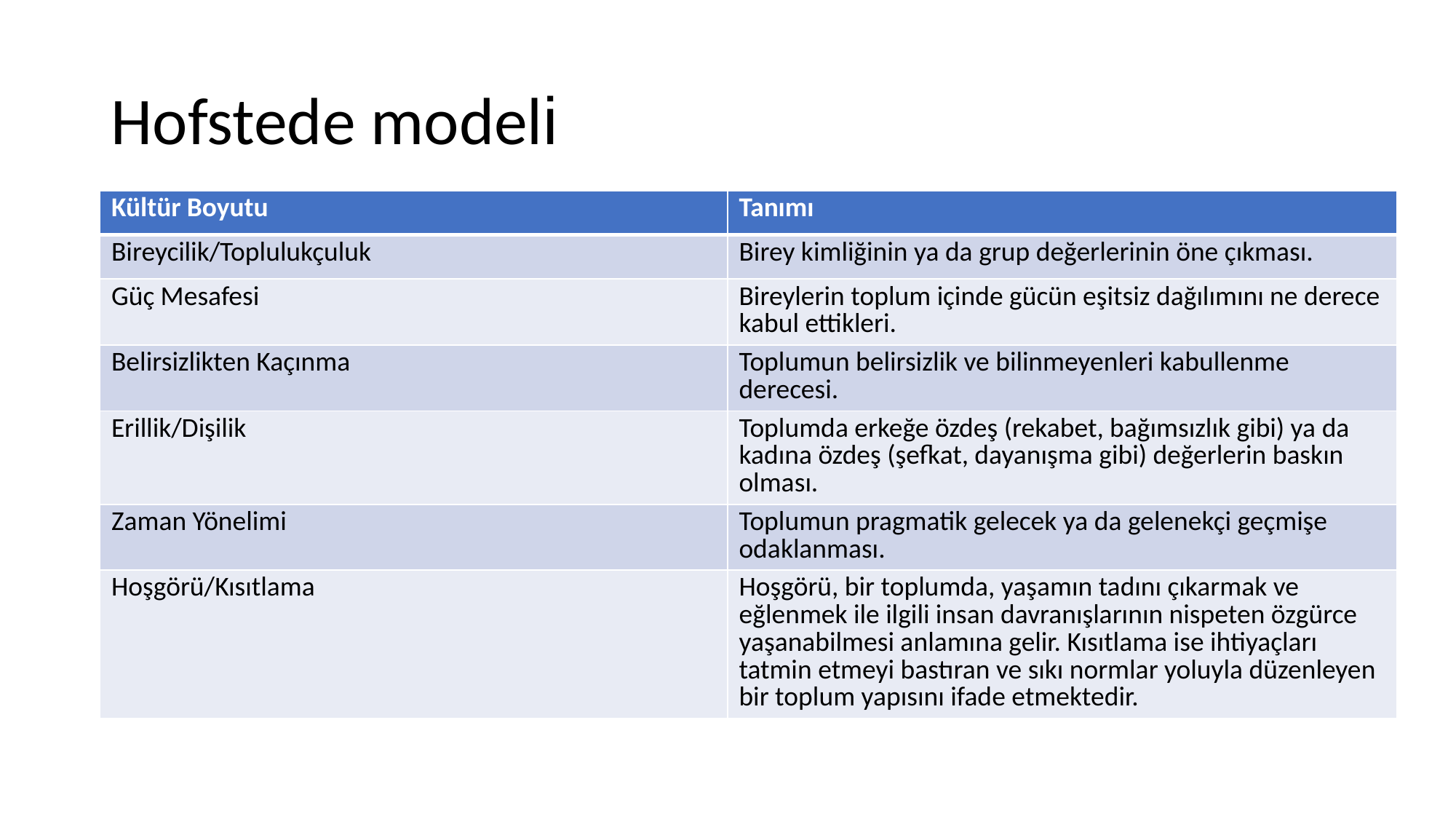

# Hofstede modeli
| Kültür Boyutu | Tanımı |
| --- | --- |
| Bireycilik/Toplulukçuluk | Birey kimliğinin ya da grup değerlerinin öne çıkması. |
| Güç Mesafesi | Bireylerin toplum içinde gücün eşitsiz dağılımını ne derece kabul ettikleri. |
| Belirsizlikten Kaçınma | Toplumun belirsizlik ve bilinmeyenleri kabullenme derecesi. |
| Erillik/Dişilik | Toplumda erkeğe özdeş (rekabet, bağımsızlık gibi) ya da kadına özdeş (şefkat, dayanışma gibi) değerlerin baskın olması. |
| Zaman Yönelimi | Toplumun pragmatik gelecek ya da gelenekçi geçmişe odaklanması. |
| Hoşgörü/Kısıtlama | Hoşgörü, bir toplumda, yaşamın tadını çıkarmak ve eğlenmek ile ilgili insan davranışlarının nispeten özgürce yaşanabilmesi anlamına gelir. Kısıtlama ise ihtiyaçları tatmin etmeyi bastıran ve sıkı normlar yoluyla düzenleyen bir toplum yapısını ifade etmektedir. |